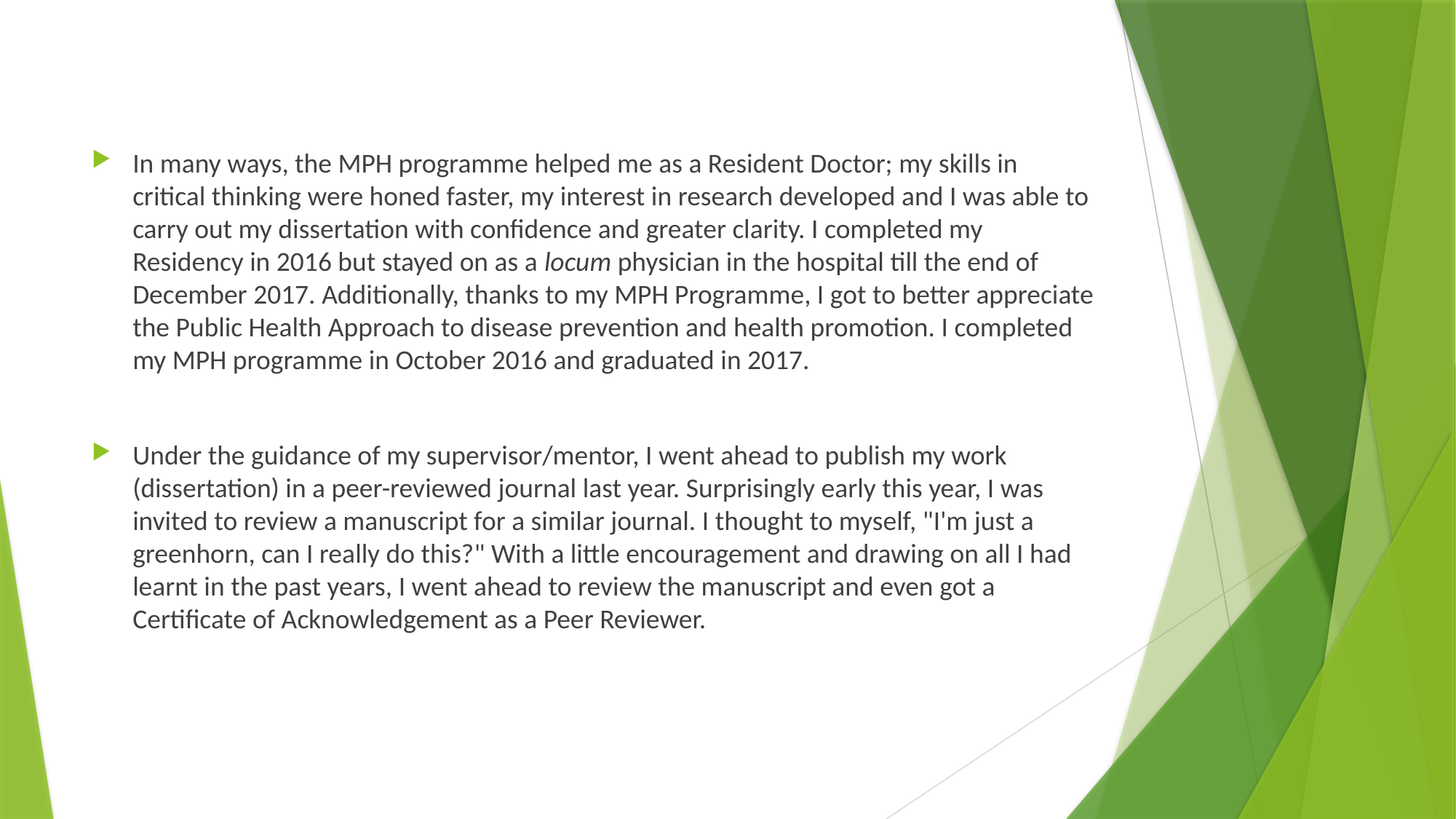

#
In many ways, the MPH programme helped me as a Resident Doctor; my skills in critical thinking were honed faster, my interest in research developed and I was able to carry out my dissertation with confidence and greater clarity. I completed my Residency in 2016 but stayed on as a locum physician in the hospital till the end of December 2017. Additionally, thanks to my MPH Programme, I got to better appreciate the Public Health Approach to disease prevention and health promotion. I completed my MPH programme in October 2016 and graduated in 2017.

Under the guidance of my supervisor/mentor, I went ahead to publish my work (dissertation) in a peer-reviewed journal last year. Surprisingly early this year, I was invited to review a manuscript for a similar journal. I thought to myself, "I'm just a greenhorn, can I really do this?" With a little encouragement and drawing on all I had learnt in the past years, I went ahead to review the manuscript and even got a Certificate of Acknowledgement as a Peer Reviewer.